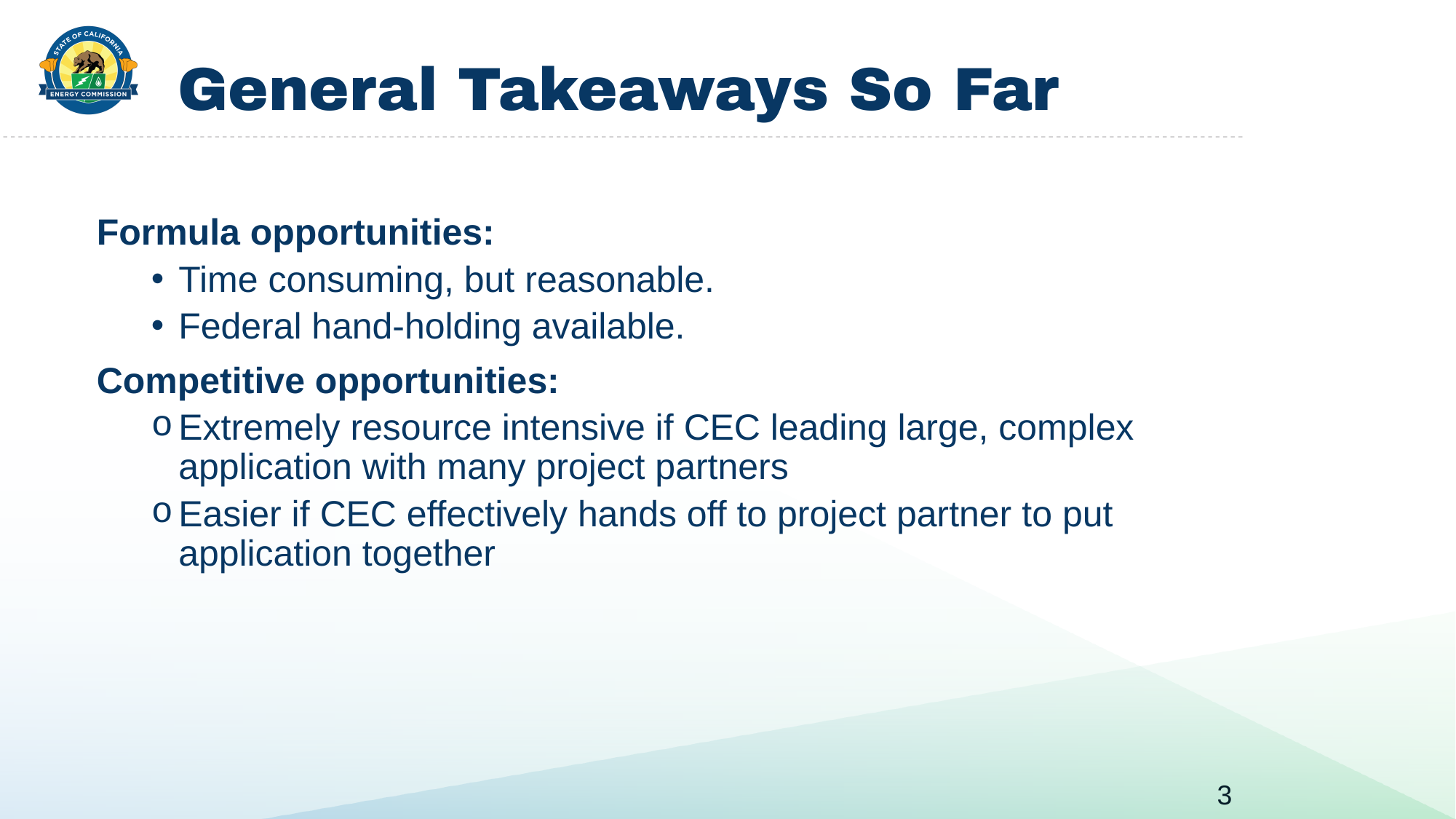

# General Takeaways So Far
Formula opportunities:
Time consuming, but reasonable.
Federal hand-holding available.
Competitive opportunities:
Extremely resource intensive if CEC leading large, complex application with many project partners
Easier if CEC effectively hands off to project partner to put application together
3